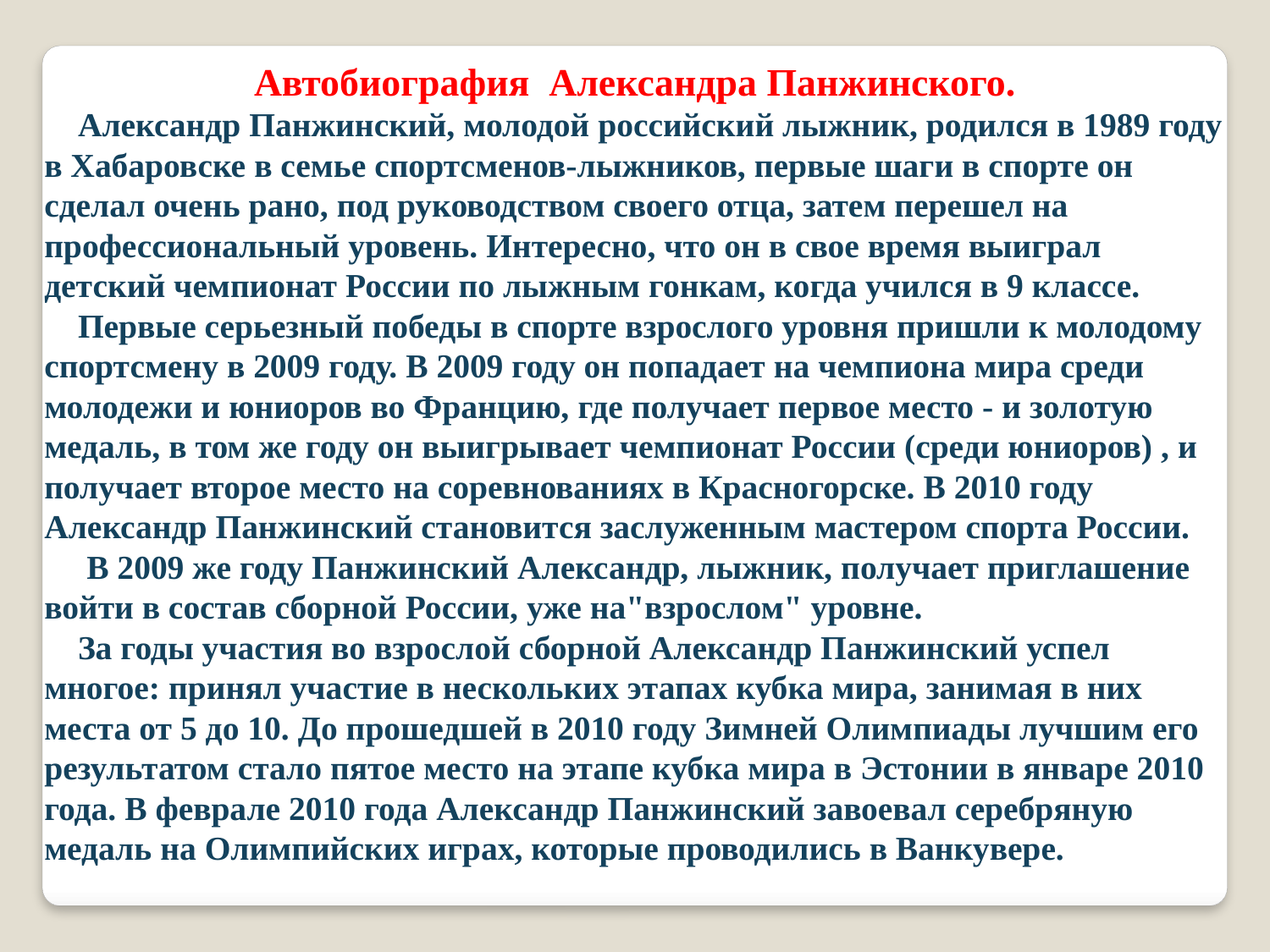

Автобиография  Александра Панжинского.
    Александр Панжинский, молодой российский лыжник, родился в 1989 году в Хабаровске в семье спортсменов-лыжников, первые шаги в спорте он сделал очень рано, под руководством своего отца, затем перешел на профессиональный уровень. Интересно, что он в свое время выиграл детский чемпионат России по лыжным гонкам, когда учился в 9 классе.
    Первые серьезный победы в спорте взрослого уровня пришли к молодому спортсмену в 2009 году. В 2009 году он попадает на чемпиона мира среди молодежи и юниоров во Францию, где получает первое место - и золотую медаль, в том же году он выигрывает чемпионат России (среди юниоров) , и получает второе место на соревнованиях в Красногорске. В 2010 году Александр Панжинский становится заслуженным мастером спорта России.
     В 2009 же году Панжинский Александр, лыжник, получает приглашение войти в состав сборной России, уже на"взрослом" уровне.
    За годы участия во взрослой сборной Александр Панжинский успел многое: принял участие в нескольких этапах кубка мира, занимая в них места от 5 до 10. До прошедшей в 2010 году Зимней Олимпиады лучшим его результатом стало пятое место на этапе кубка мира в Эстонии в январе 2010 года. В феврале 2010 года Александр Панжинский завоевал серебряную медаль на Олимпийских играх, которые проводились в Ванкувере.